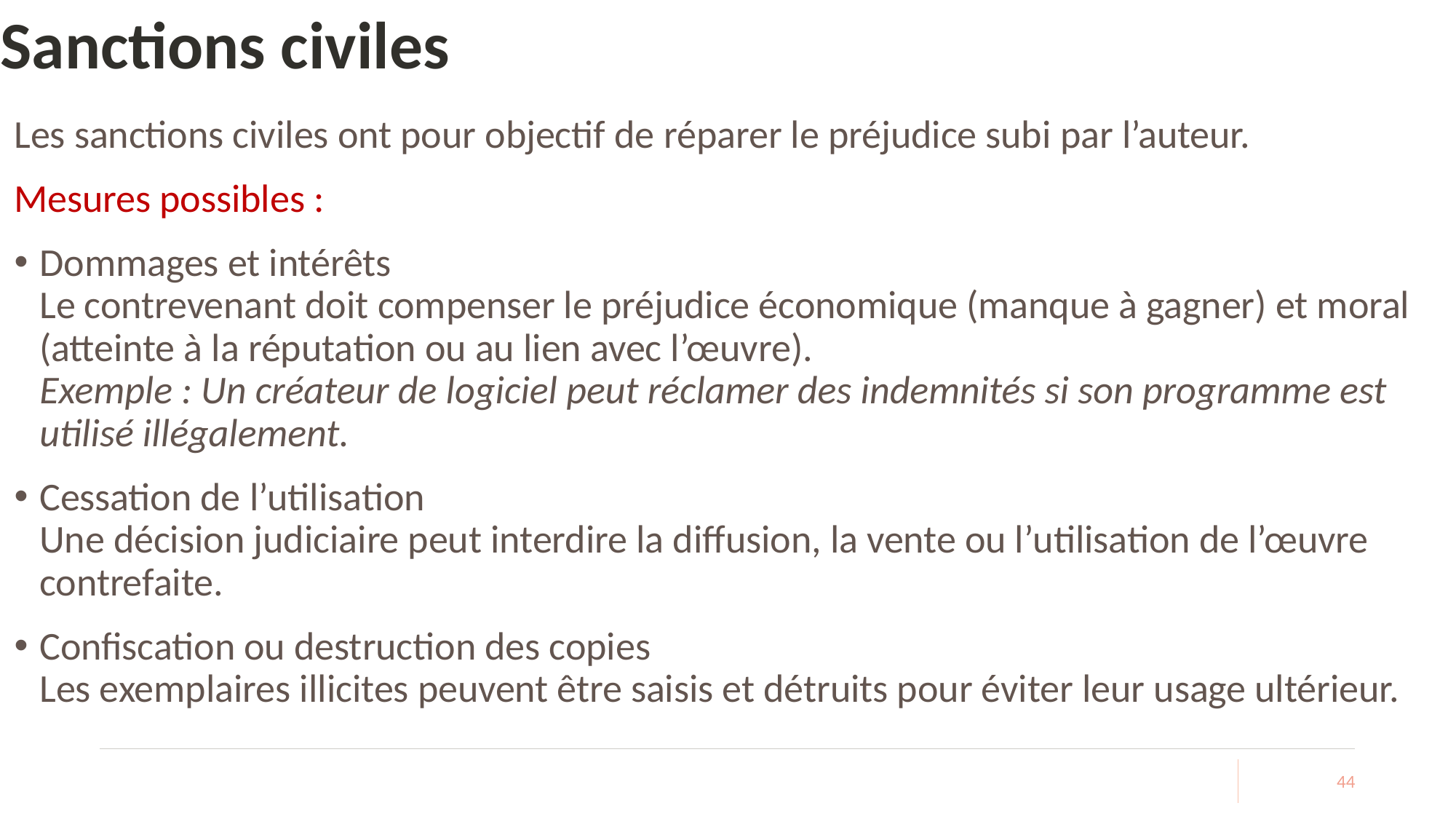

# Sanctions civiles
Les sanctions civiles ont pour objectif de réparer le préjudice subi par l’auteur.
Mesures possibles :
Dommages et intérêts
Le contrevenant doit compenser le préjudice économique (manque à gagner) et moral (atteinte à la réputation ou au lien avec l’œuvre).
Exemple : Un créateur de logiciel peut réclamer des indemnités si son programme est utilisé illégalement.
Cessation de l’utilisation
Une décision judiciaire peut interdire la diffusion, la vente ou l’utilisation de l’œuvre contrefaite.
Confiscation ou destruction des copies
Les exemplaires illicites peuvent être saisis et détruits pour éviter leur usage ultérieur.

44